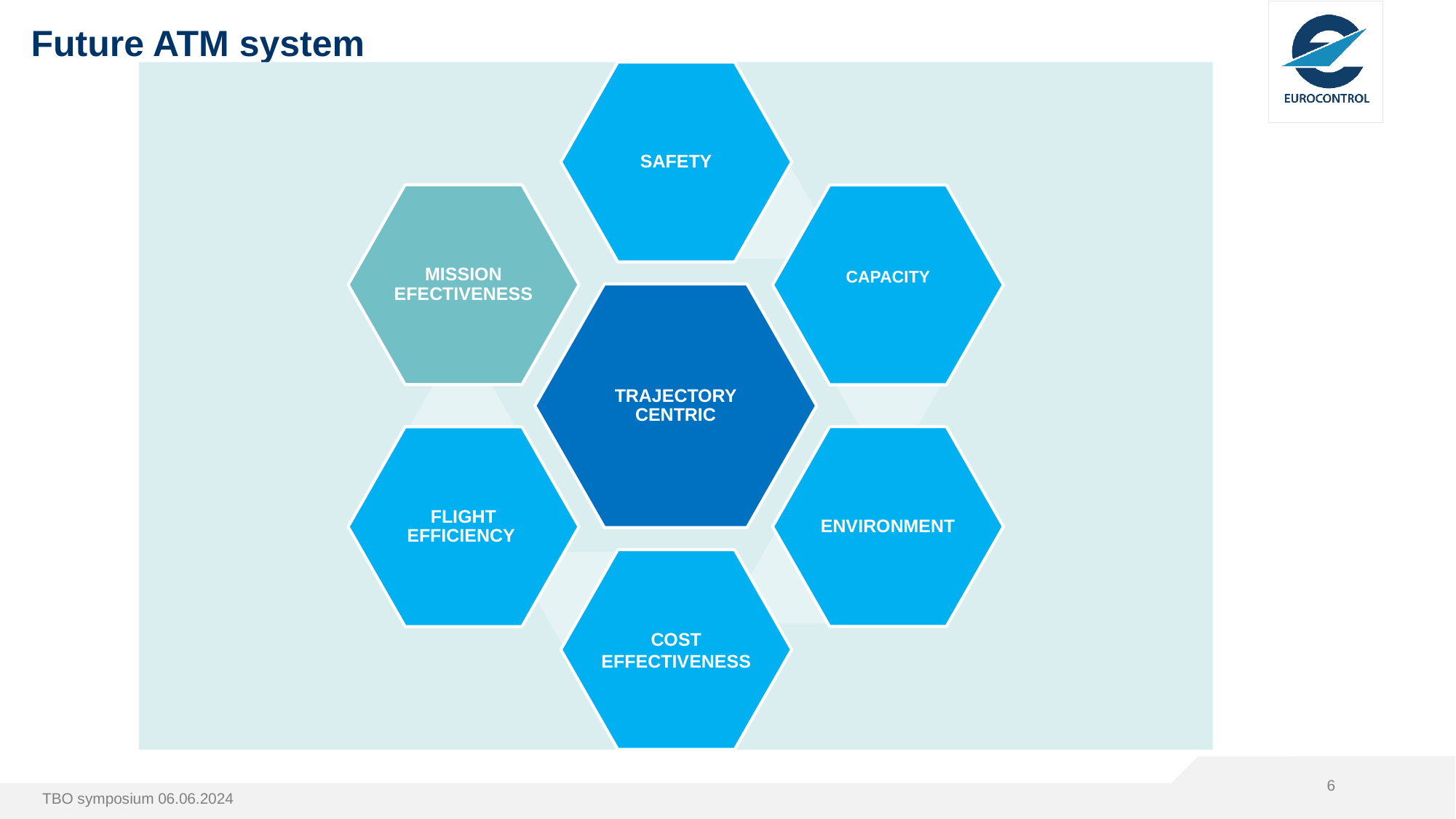

Future ATM system

TRAJECTORY CENTRIC
SAFETY
CAPACITY

ENVIRONMENT
COST EFFECTIVENESS
FLIGHT EFFICIENCY
MISSION EFECTIVENESS
6
TBO symposium 06.06.2024